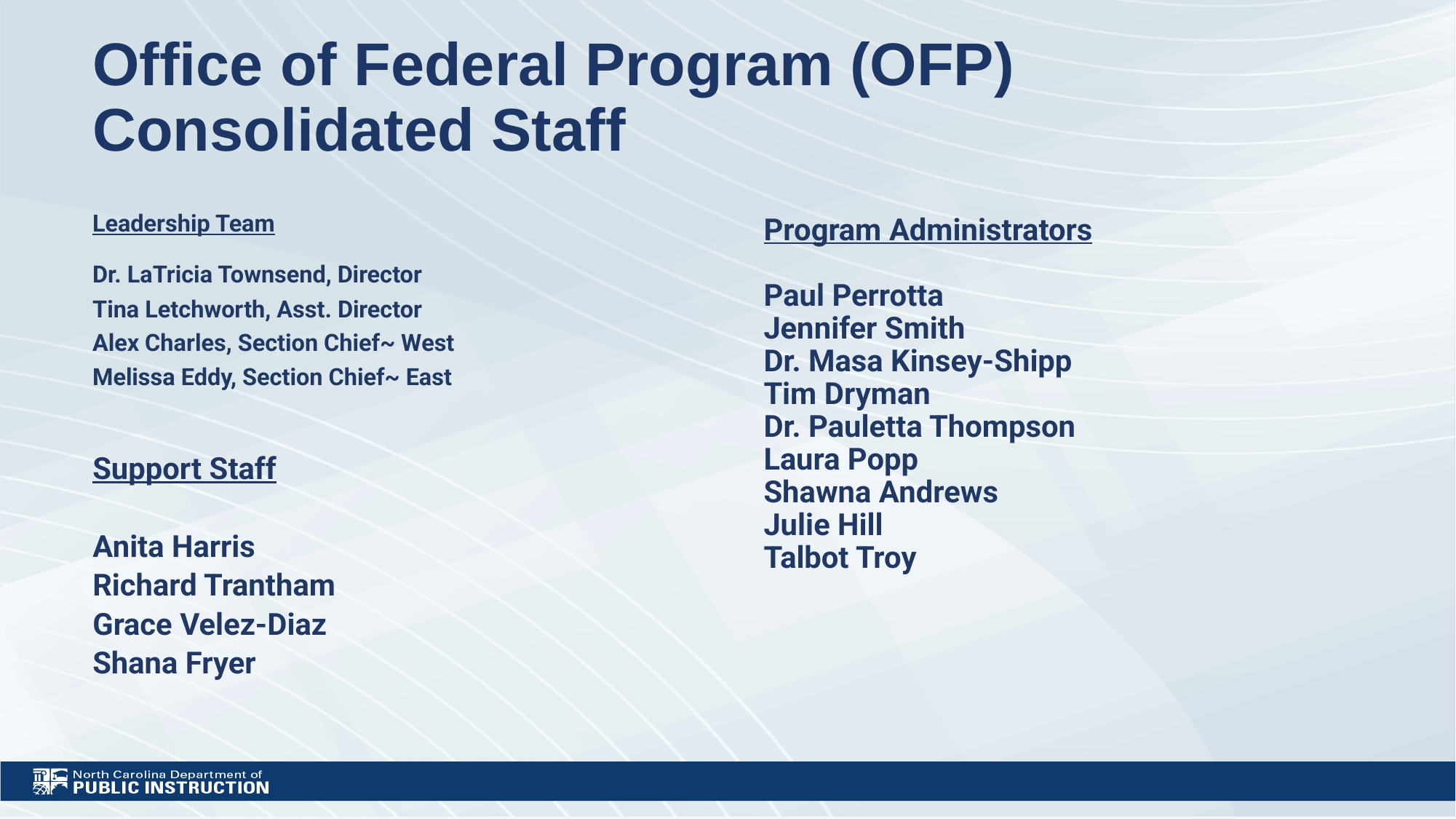

# Office of Federal Program (OFP) Consolidated Staff

Leadership Team

Dr. LaTricia Townsend, Director
Tina Letchworth, Asst. Director
Alex Charles, Section Chief~ West
Melissa Eddy, Section Chief~ East

Program Administrators

Paul Perrotta
Jennifer Smith
Dr. Masa Kinsey-Shipp
Tim Dryman
Dr. Pauletta Thompson
Laura Popp
Shawna Andrews
Julie Hill
Talbot Troy

Support Staff

Anita Harris
Richard Trantham
Grace Velez-Diaz
Shana Fryer